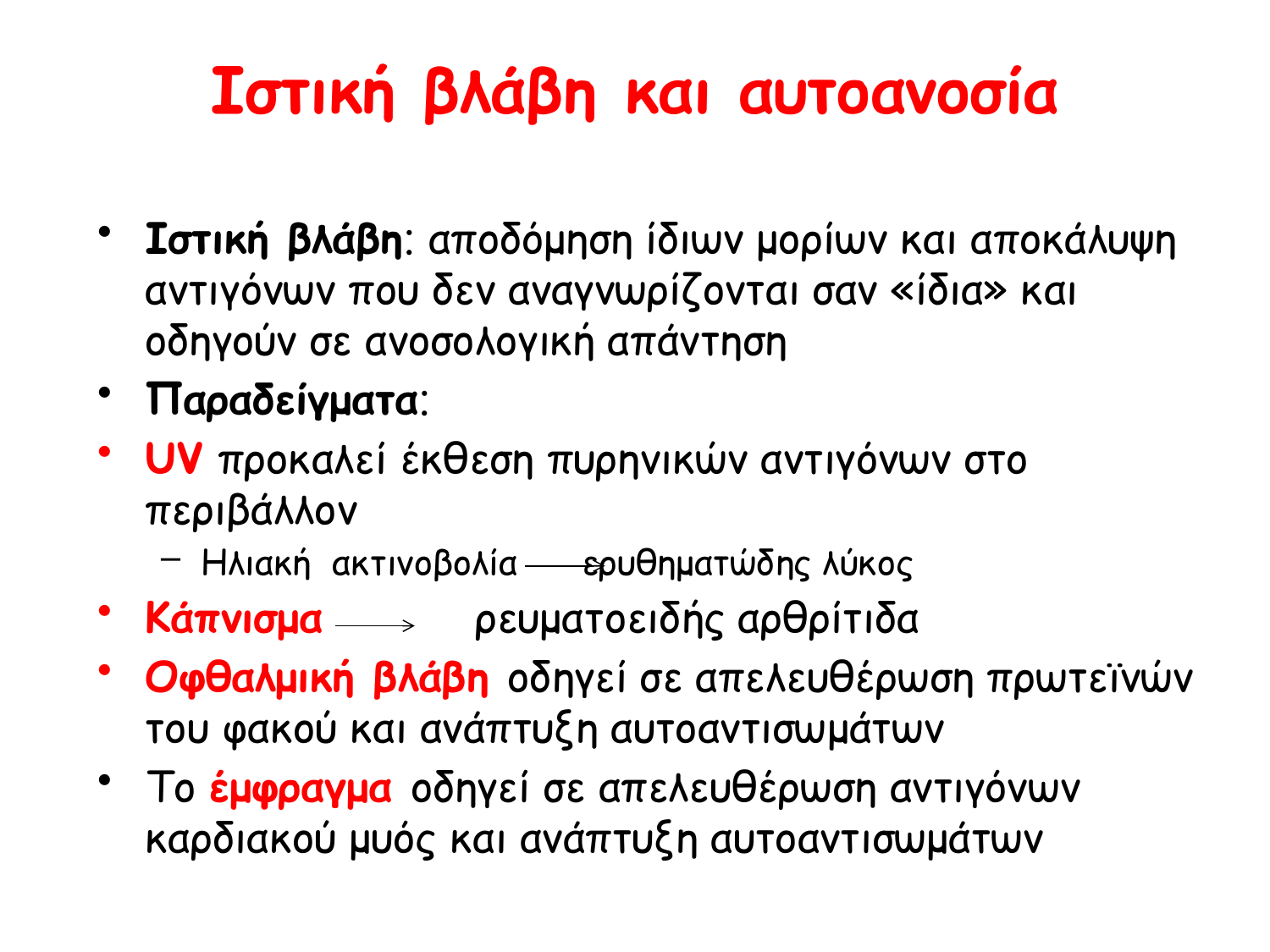

# Ιστική βλάβη και αυτοανοσία
Ιστική βλάβη: αποδόμηση ίδιων μορίων και αποκάλυψη αντιγόνων που δεν αναγνωρίζονται σαν «ίδια» και οδηγούν σε ανοσολογική απάντηση
Παραδείγματα:
UV προκαλεί έκθεση πυρηνικών αντιγόνων στο περιβάλλον
Ηλιακή  ακτινοβολία	ερυθηματώδης λύκος
Κάπνισμα	      ρευματοειδής αρθρίτιδα
Oφθαλμική βλάβη οδηγεί σε απελευθέρωση πρωτεϊνών του φακού και ανάπτυξη αυτοαντισωμάτων
Το έμφραγμα οδηγεί σε απελευθέρωση αντιγόνων καρδιακού μυός και ανάπτυξη αυτοαντισωμάτων